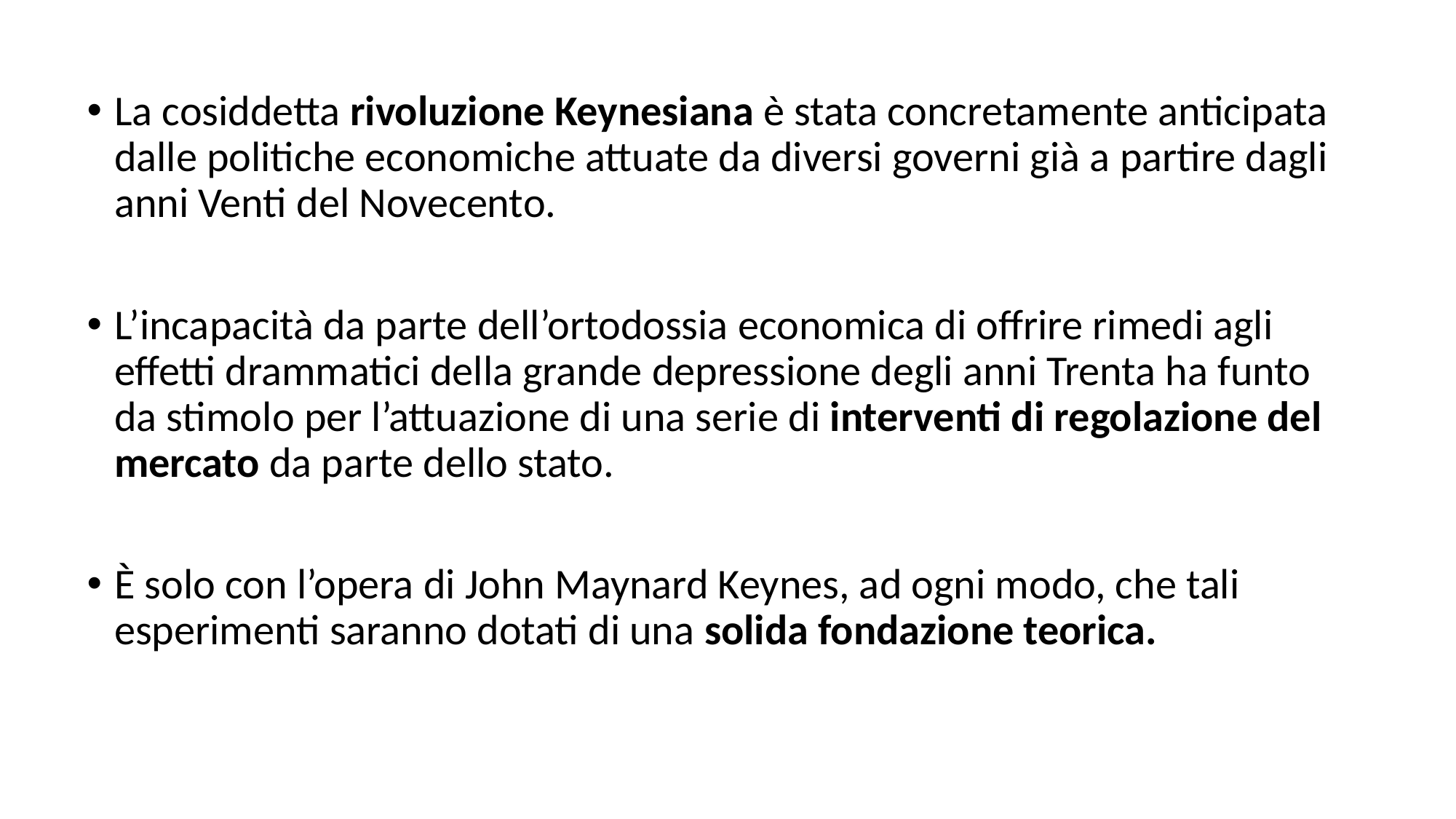

La cosiddetta rivoluzione Keynesiana è stata concretamente anticipata dalle politiche economiche attuate da diversi governi già a partire dagli anni Venti del Novecento.

L’incapacità da parte dell’ortodossia economica di offrire rimedi agli effetti drammatici della grande depressione degli anni Trenta ha funto da stimolo per l’attuazione di una serie di interventi di regolazione del mercato da parte dello stato.

È solo con l’opera di John Maynard Keynes, ad ogni modo, che tali esperimenti saranno dotati di una solida fondazione teorica.